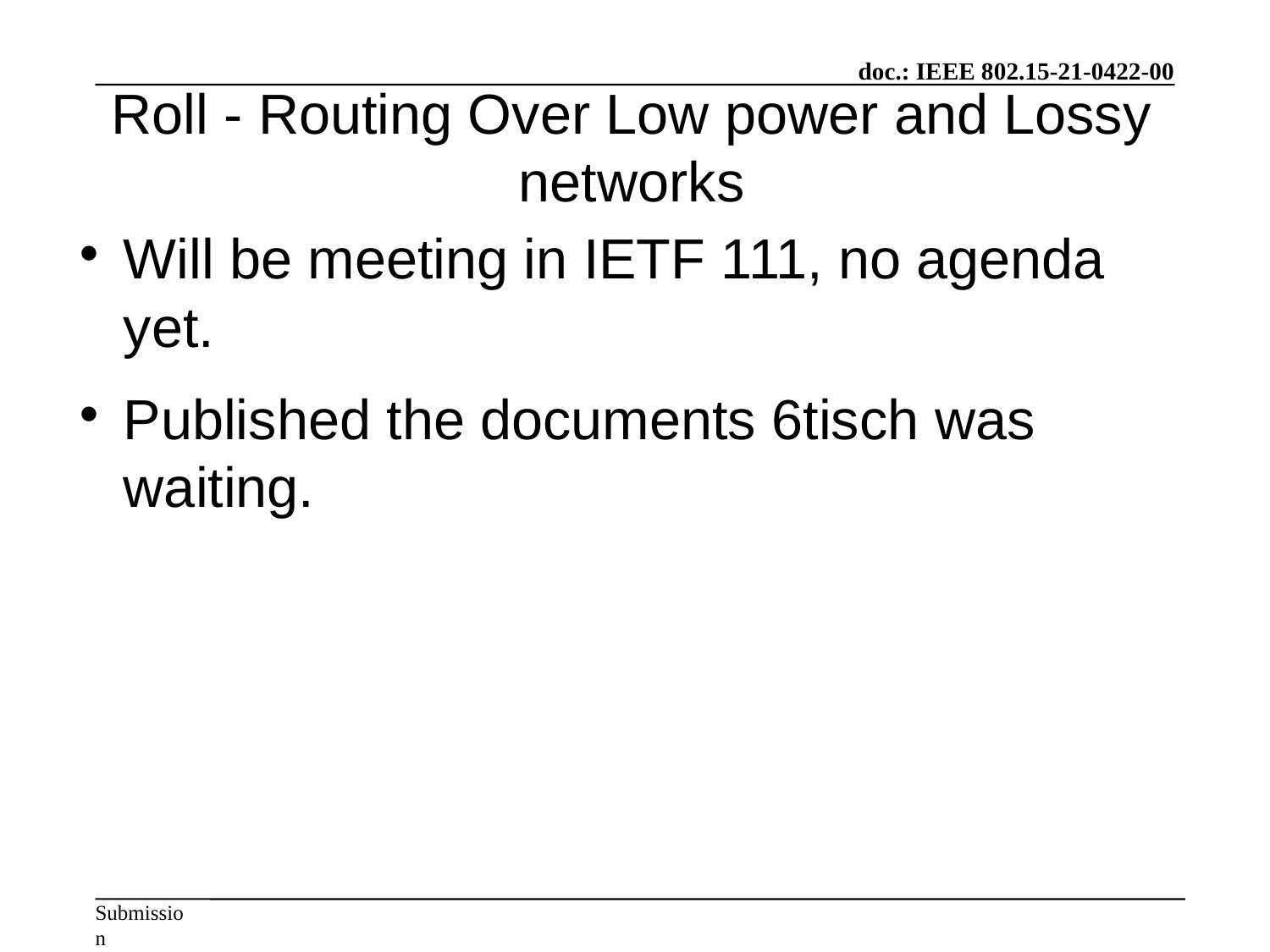

Roll - Routing Over Low power and Lossy networks

Will be meeting in IETF 111, no agenda yet.
Published the documents 6tisch was waiting.